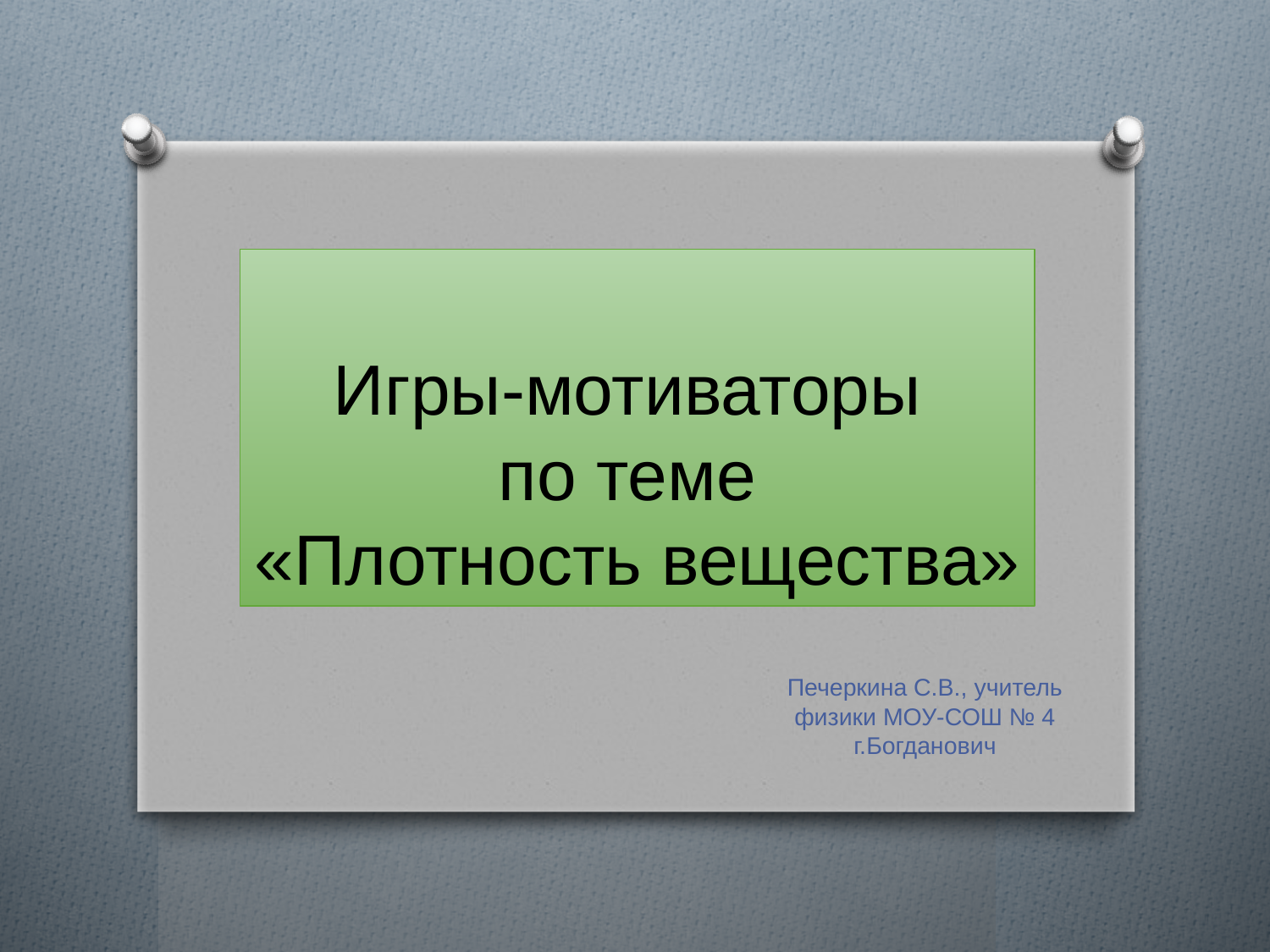

# Игры-мотиваторы по теме «Плотность вещества»
Печеркина С.В., учитель физики МОУ-СОШ № 4 г.Богданович